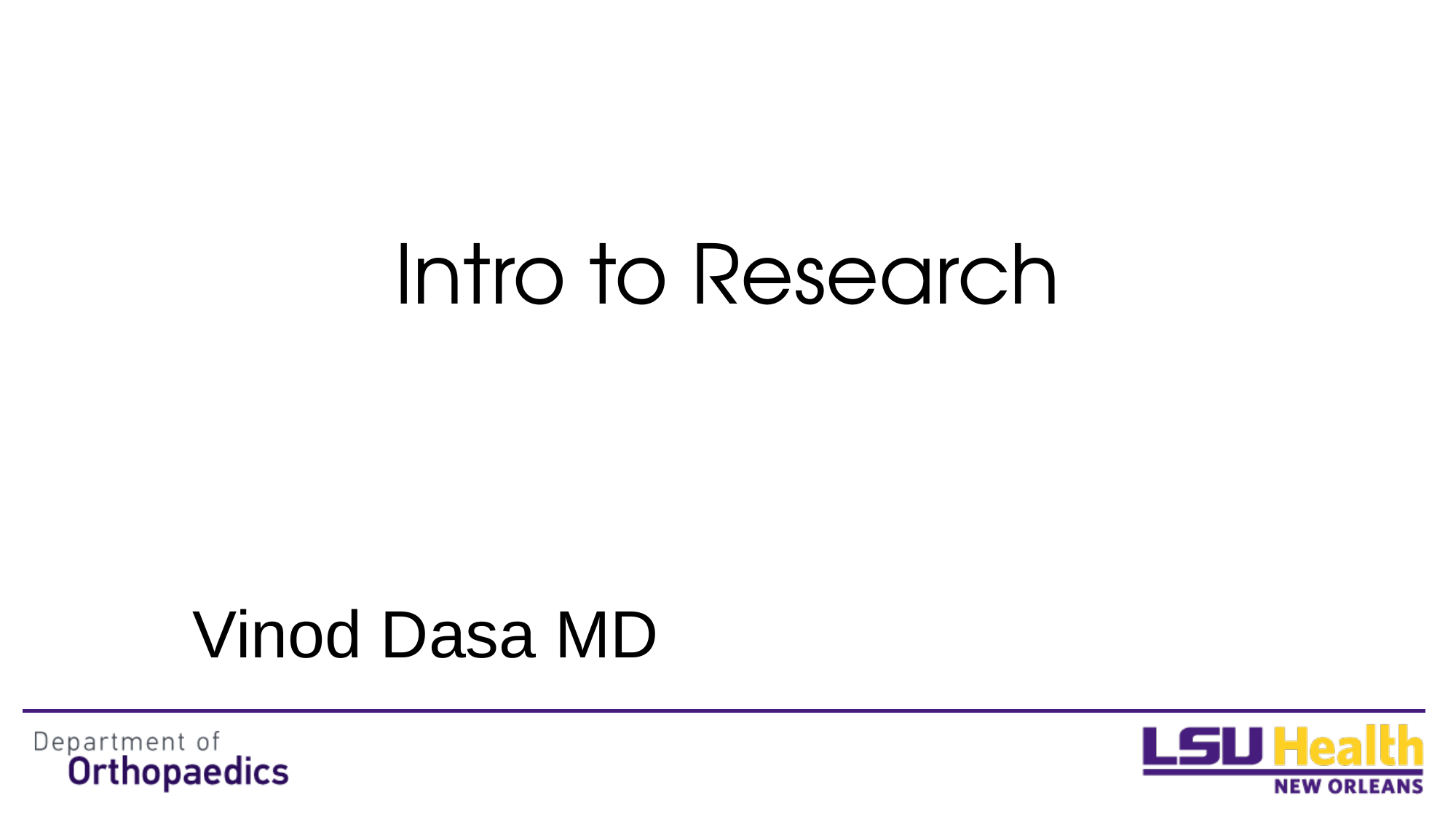

# Intro to Research

Vinod Dasa MD